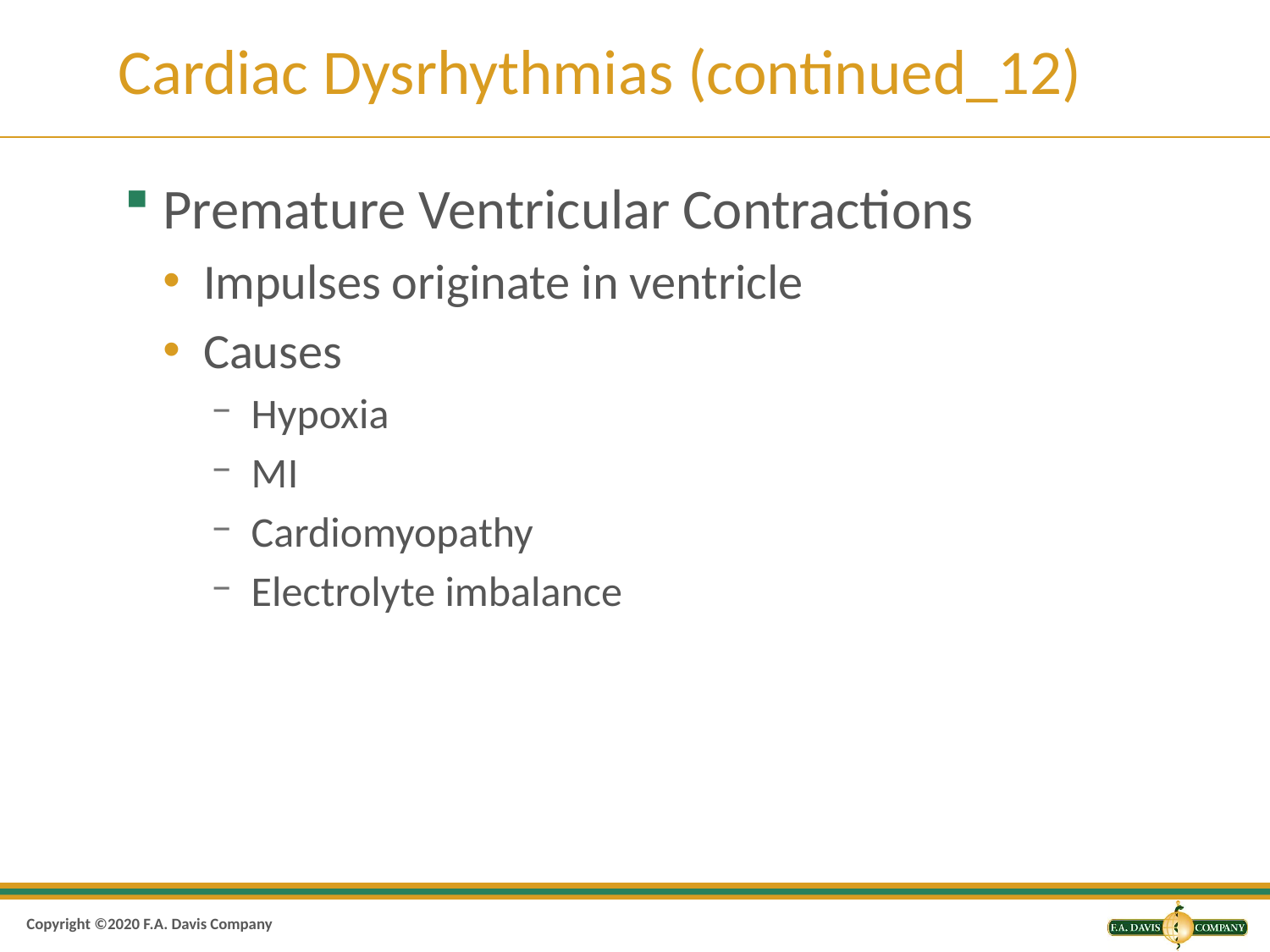

# Cardiac Dysrhythmias (continued_12)
Premature Ventricular Contractions
Impulses originate in ventricle
Causes
Hypoxia
M I
Cardiomyopathy
Electrolyte imbalance